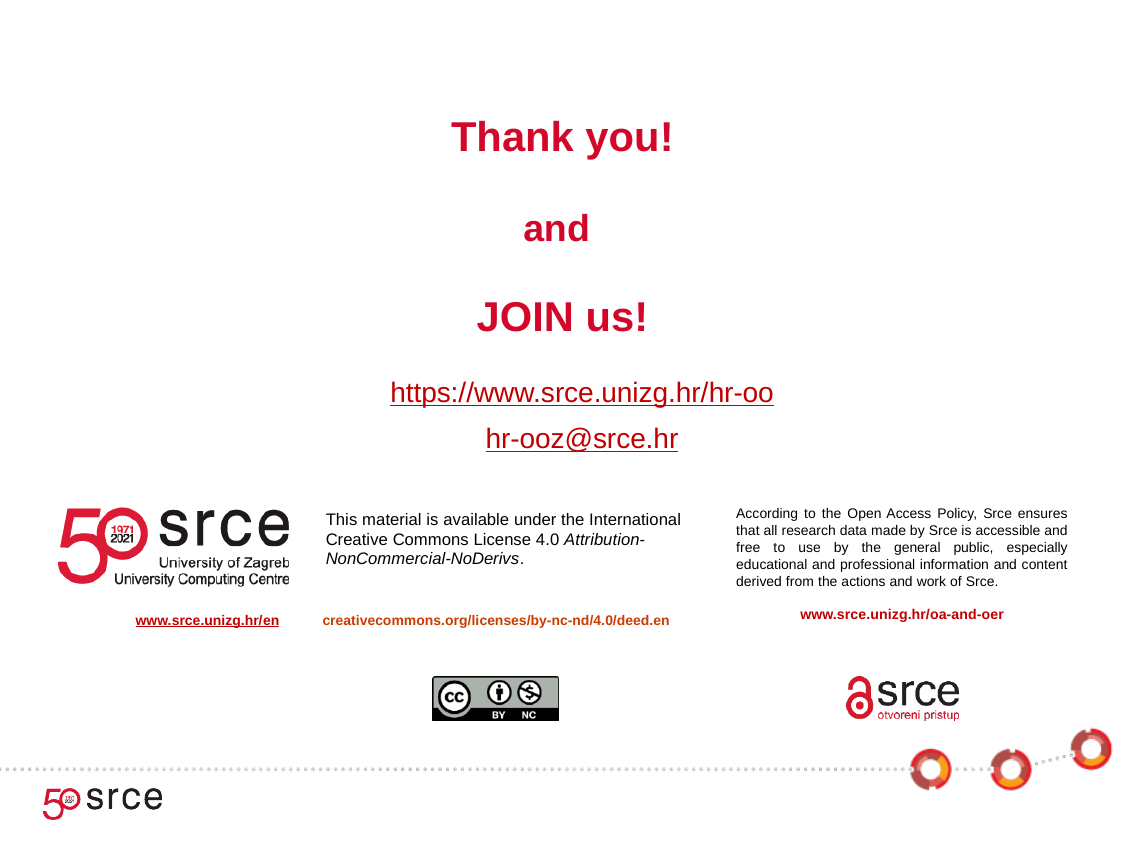

# Thank you! and JOIN us!
https://www.srce.unizg.hr/hr-oo
hr-ooz@srce.hr